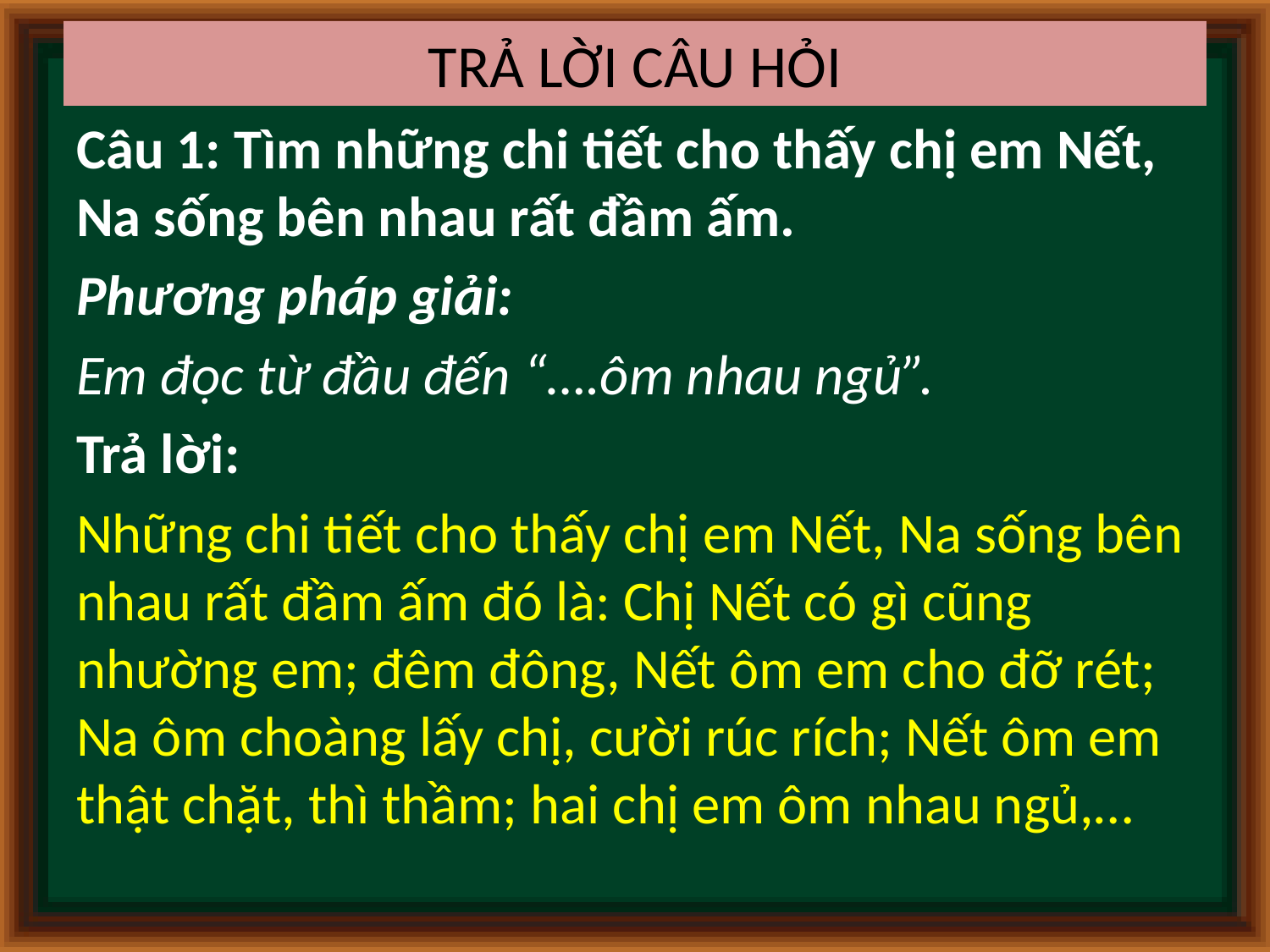

# TRẢ LỜI CÂU HỎI
Câu 1: Tìm những chi tiết cho thấy chị em Nết, Na sống bên nhau rất đầm ấm.
Phương pháp giải:
Em đọc từ đầu đến “….ôm nhau ngủ”.
Trả lời:
Những chi tiết cho thấy chị em Nết, Na sống bên nhau rất đầm ấm đó là: Chị Nết có gì cũng nhường em; đêm đông, Nết ôm em cho đỡ rét; Na ôm choàng lấy chị, cười rúc rích; Nết ôm em thật chặt, thì thầm; hai chị em ôm nhau ngủ,…